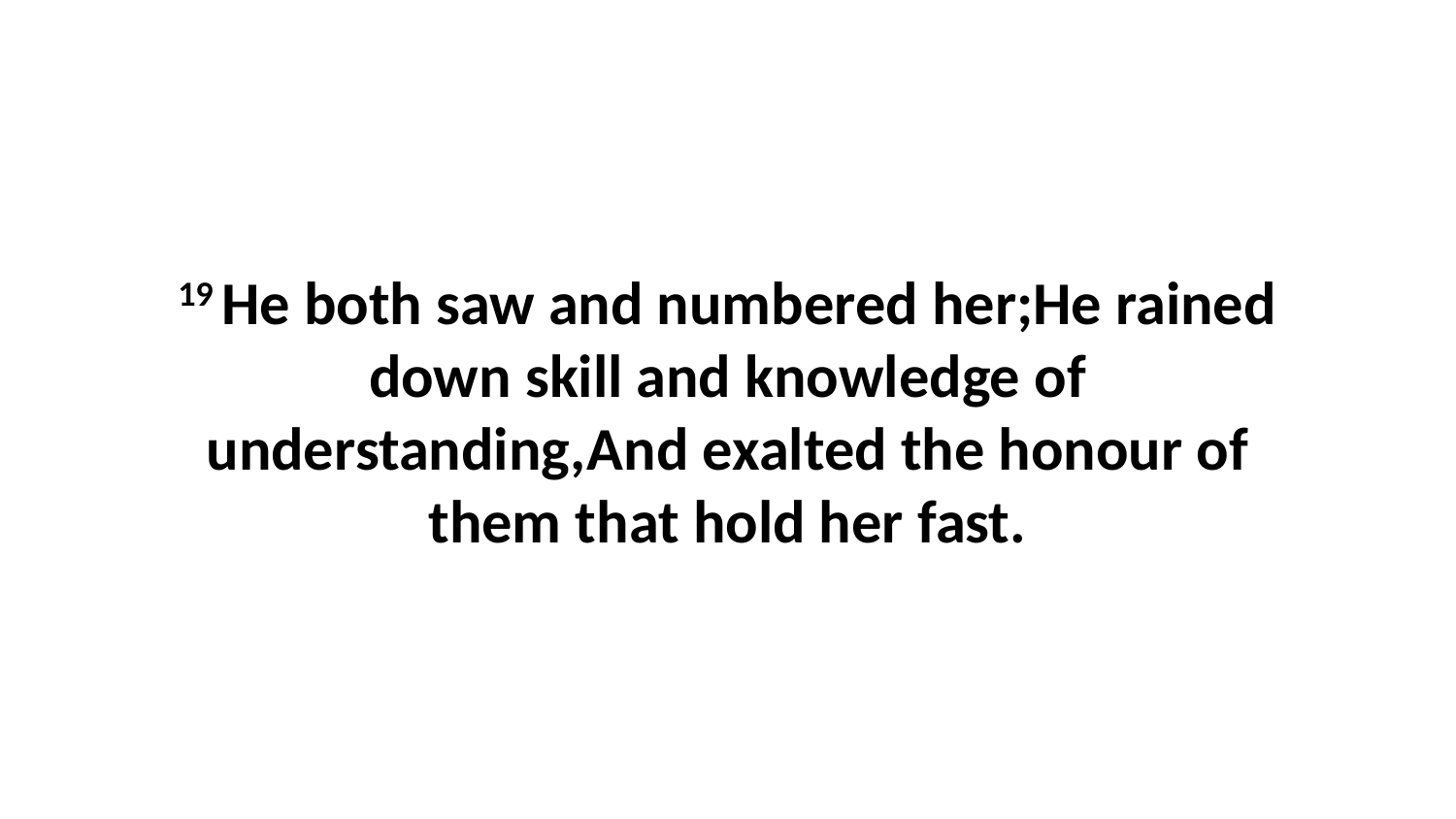

19 He both saw and numbered her;He rained down skill and knowledge of understanding,And exalted the honour of them that hold her fast.